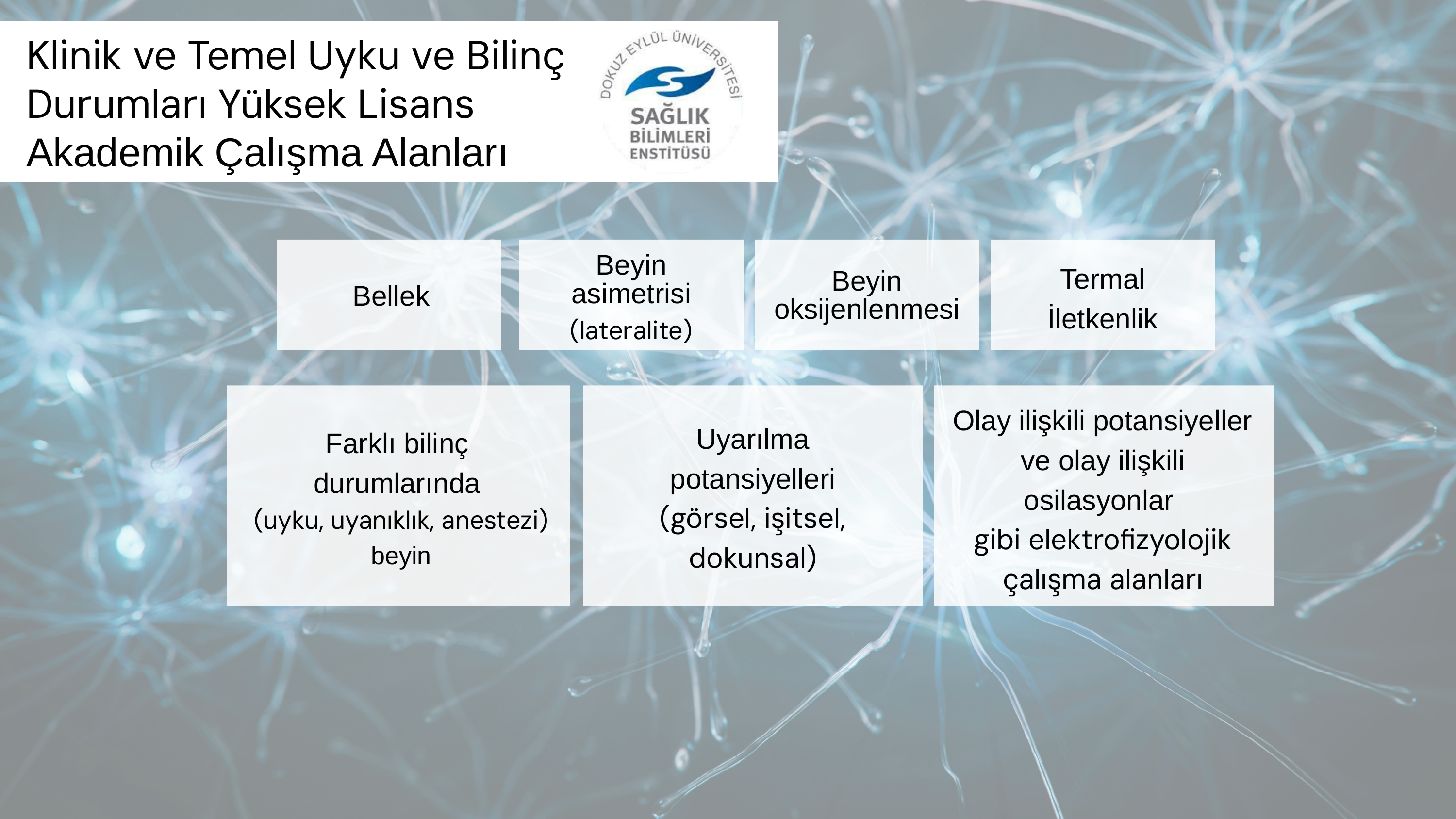

Klinik ve Temel Uyku ve Bilinç Durumları Yüksek Lisans
Akademik Çalışma Alanları

Beyin asimetrisi
(lateralite)
Termal İletkenlik
Beyin oksijenlenmesi
Bellek

Olay ilişkili potansiyeller ve olay ilişkili osilasyonlar
gibi elektrofizyolojik çalışma alanları
Uyarılma potansiyelleri (görsel, işitsel, dokunsal)
Farklı bilinç
durumlarında
(uyku, uyanıklık, anestezi) beyin